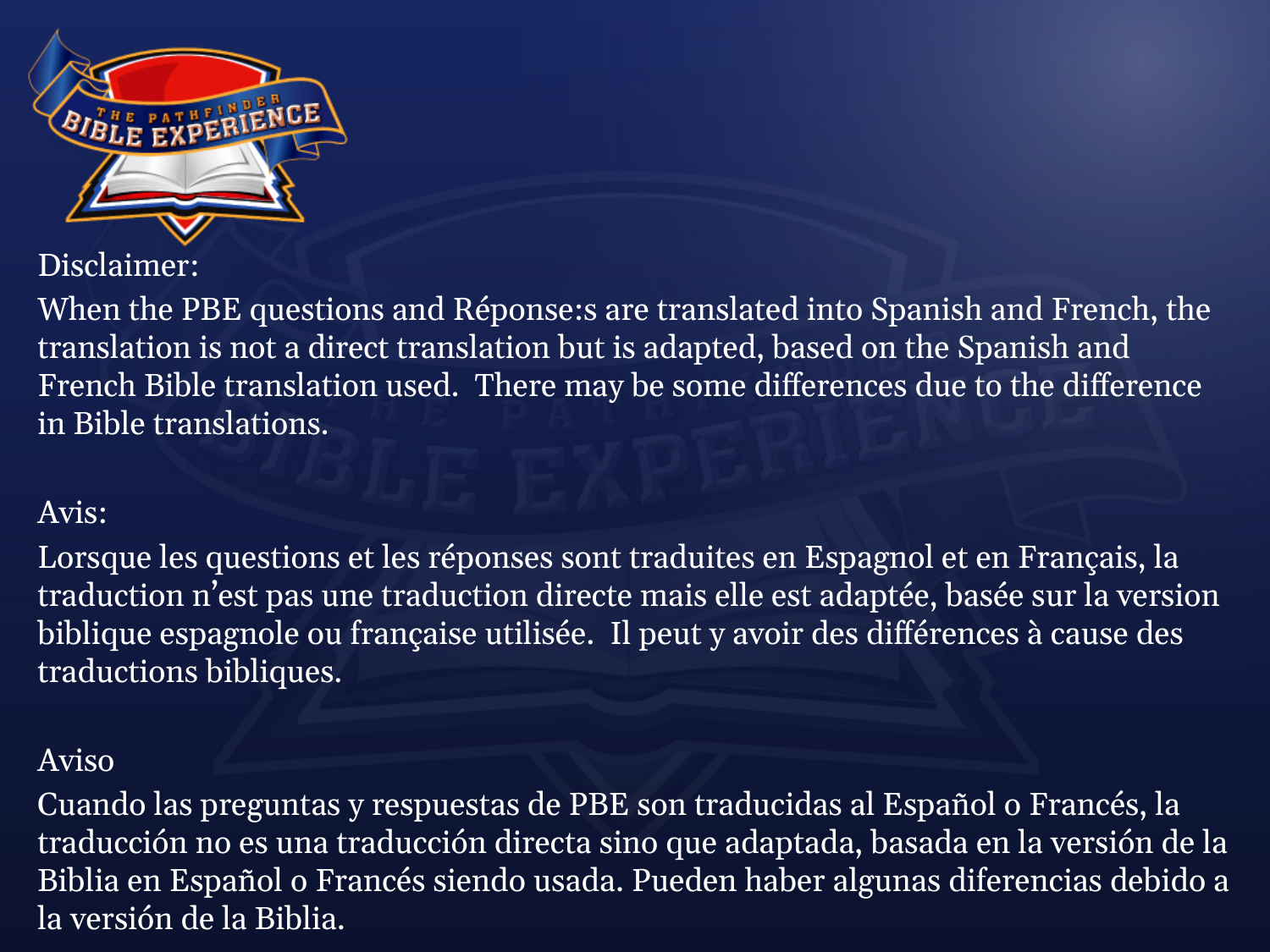

Disclaimer:
When the PBE questions and Réponse:s are translated into Spanish and French, the translation is not a direct translation but is adapted, based on the Spanish and French Bible translation used.  There may be some differences due to the difference in Bible translations.

Avis:
Lorsque les questions et les réponses sont traduites en Espagnol et en Français, la traduction n’est pas une traduction directe mais elle est adaptée, basée sur la version biblique espagnole ou française utilisée.  Il peut y avoir des différences à cause des traductions bibliques.

Aviso
Cuando las preguntas y respuestas de PBE son traducidas al Español o Francés, la traducción no es una traducción directa sino que adaptada, basada en la versión de la Biblia en Español o Francés siendo usada. Pueden haber algunas diferencias debido a la versión de la Biblia.